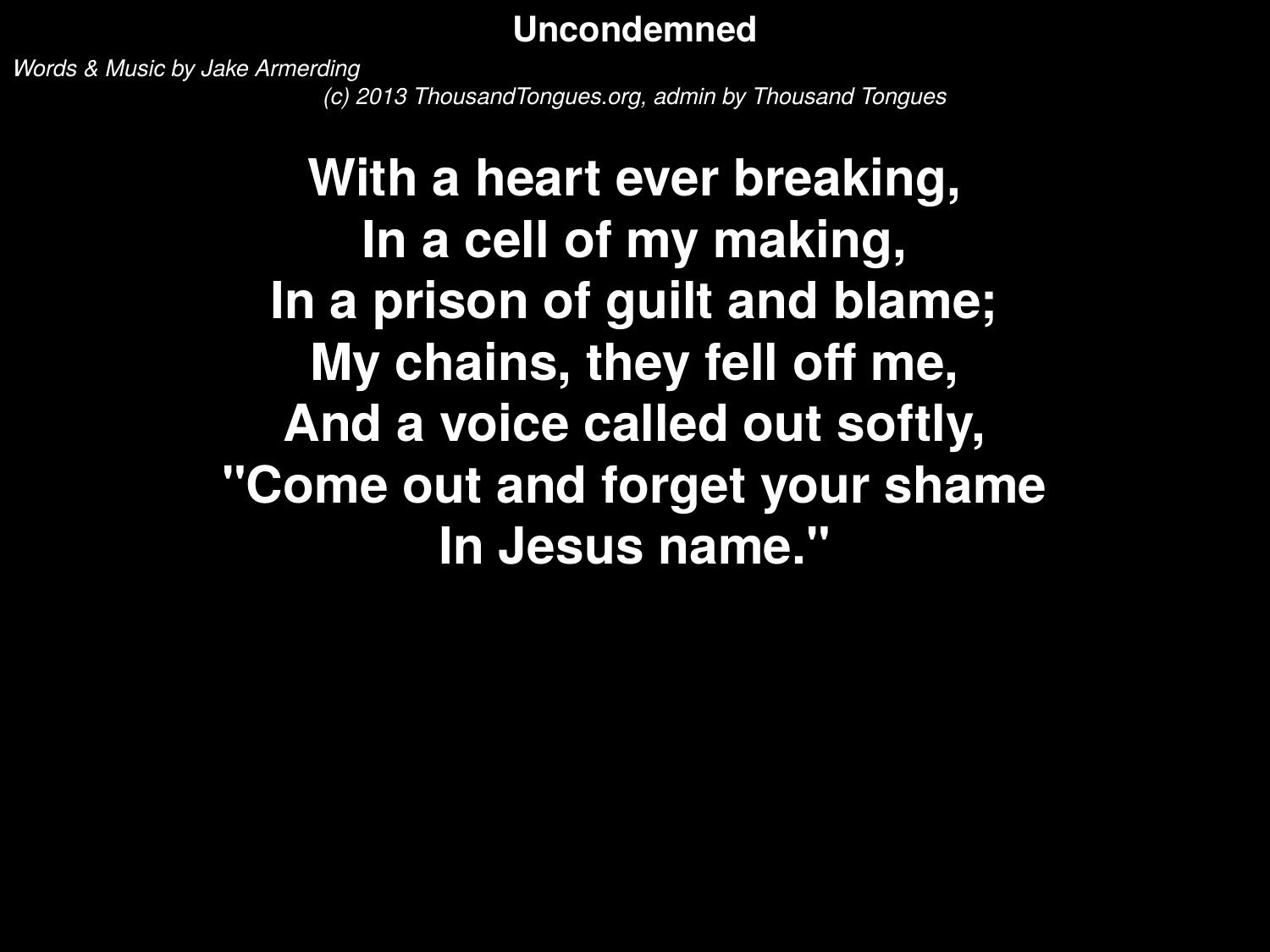

Uncondemned
Words & Music by Jake Armerding
(c) 2013 ThousandTongues.org, admin by Thousand Tongues
With a heart ever breaking,
In a cell of my making,
In a prison of guilt and blame;
My chains, they fell off me,
And a voice called out softly,
"Come out and forget your shame
In Jesus name."